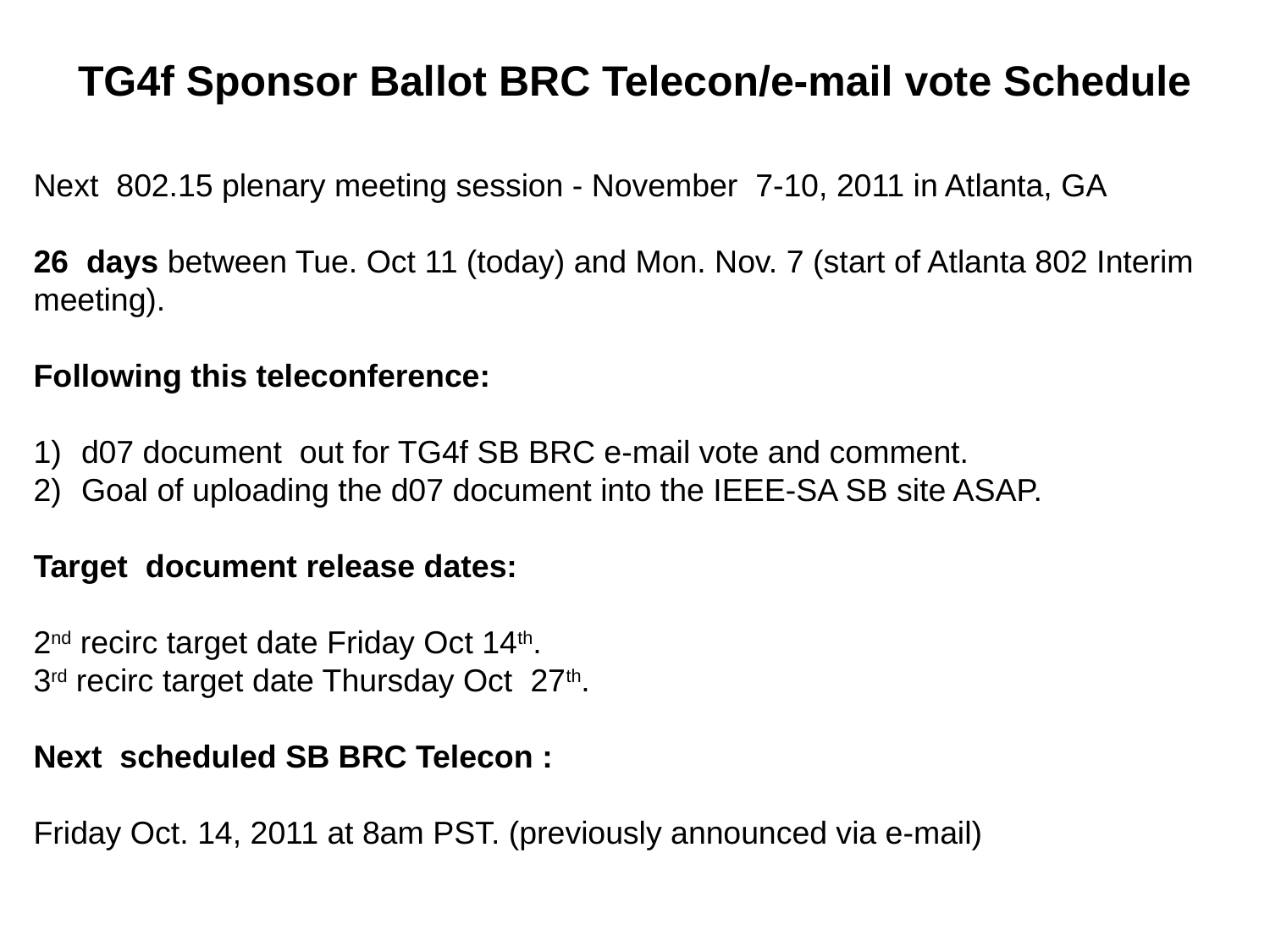

# TG4f Sponsor Ballot BRC Telecon/e-mail vote Schedule
Next  802.15 plenary meeting session - November  7-10, 2011 in Atlanta, GA

26  days between Tue. Oct 11 (today) and Mon. Nov. 7 (start of Atlanta 802 Interim meeting).

Following this teleconference:

d07 document  out for TG4f SB BRC e-mail vote and comment.
Goal of uploading the d07 document into the IEEE-SA SB site ASAP.

Target  document release dates:

2nd recirc target date Friday Oct 14th.
3rd recirc target date Thursday Oct  27th.

Next  scheduled SB BRC Telecon :

Friday Oct. 14, 2011 at 8am PST. (previously announced via e-mail)